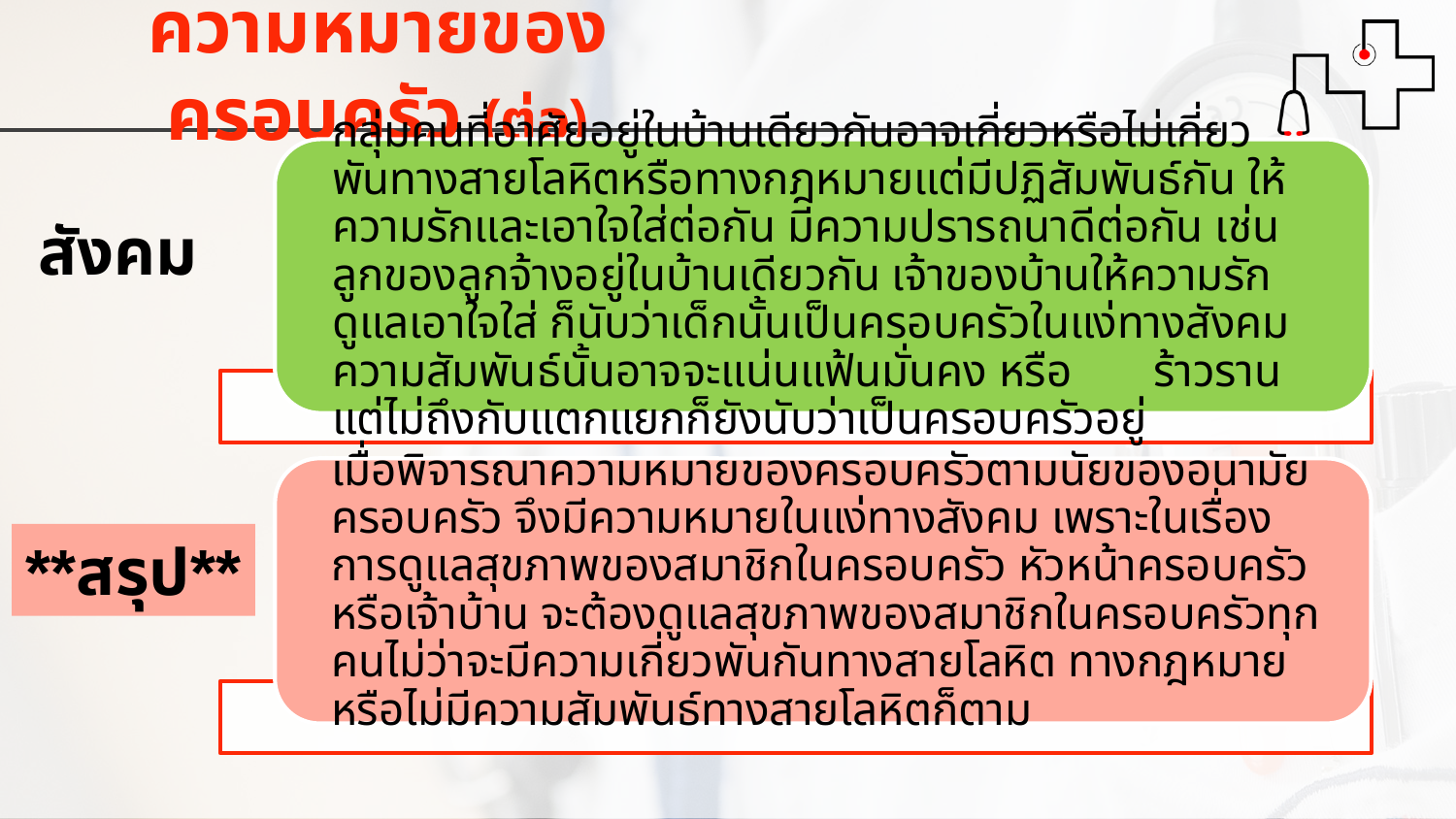

ความหมายของครอบครัว (ต่อ)
กลุ่มคนที่อาศัยอยู่ในบ้านเดียวกันอาจเกี่ยวหรือไม่เกี่ยวพันทางสายโลหิตหรือทางกฎหมายแต่มีปฏิสัมพันธ์กัน ให้ความรักและเอาใจใส่ต่อกัน มีความปรารถนาดีต่อกัน เช่น ลูกของลูกจ้างอยู่ในบ้านเดียวกัน เจ้าของบ้านให้ความรักดูแลเอาใจใส่ ก็นับว่าเด็กนั้นเป็นครอบครัวในแง่ทางสังคม ความสัมพันธ์นั้นอาจจะแน่นแฟ้นมั่นคง หรือ       ร้าวรานแต่ไม่ถึงกับแตกแยกก็ยังนับว่าเป็นครอบครัวอยู่
เมื่อพิจารณาความหมายของครอบครัวตามนัยของอนามัยครอบครัว จึงมีความหมายในแง่ทางสังคม เพราะในเรื่องการดูแลสุขภาพของสมาชิกในครอบครัว หัวหน้าครอบครัวหรือเจ้าบ้าน จะต้องดูแลสุขภาพของสมาชิกในครอบครัวทุกคนไม่ว่าจะมีความเกี่ยวพันกันทางสายโลหิต ทางกฎหมาย หรือไม่มีความสัมพันธ์ทางสายโลหิตก็ตาม
สังคม
**สรุป**